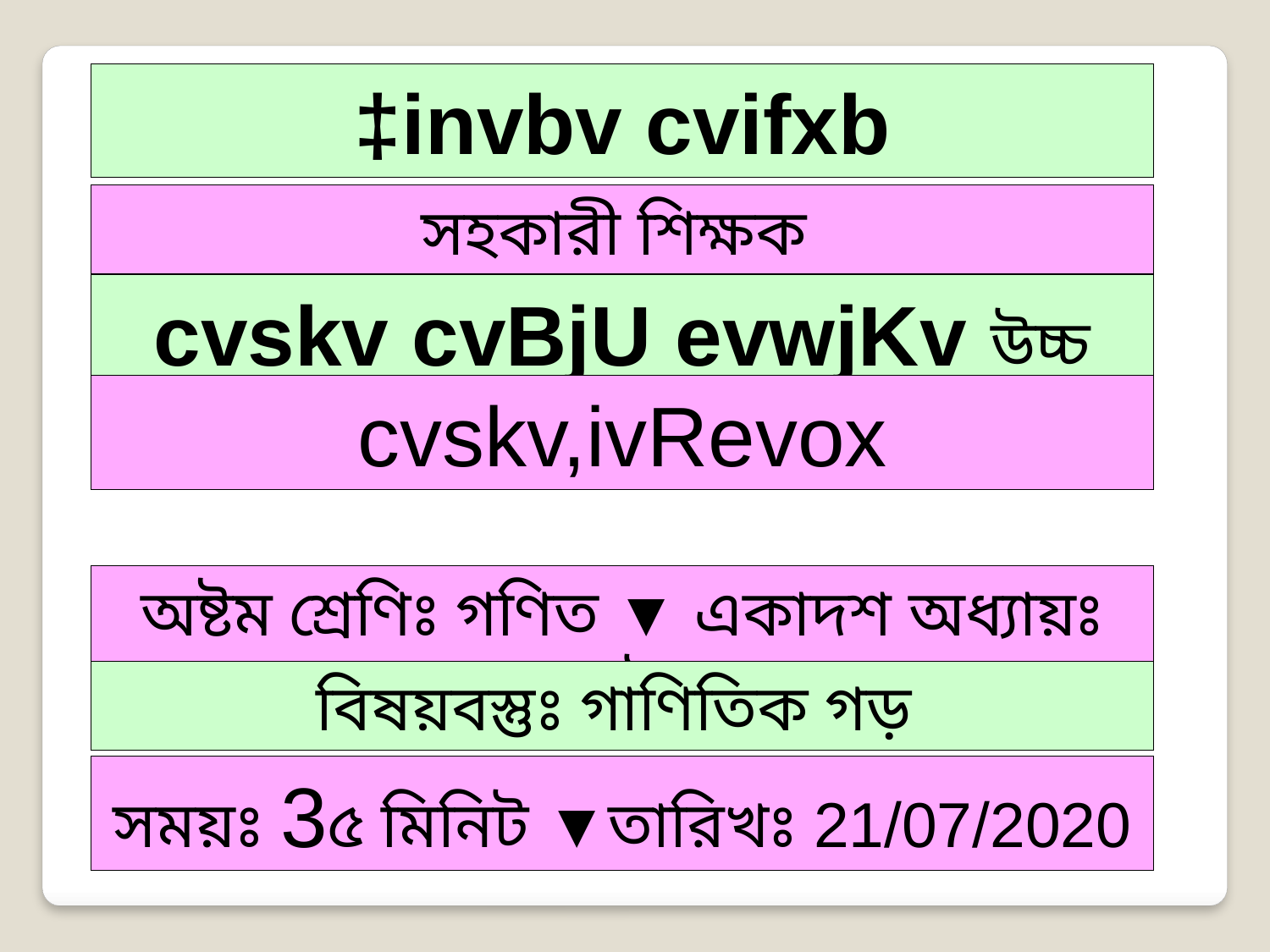

‡invbv cvifxb
সহকারী শিক্ষক
cvskv cvBjU evwjKv উচ্চ বিদ্যালয়
cvskv,ivRevox
অষ্টম শ্রেণিঃ গণিত ▼ একাদশ অধ্যায়ঃ তথ্য ও উপাত্ত
বিষয়বস্তুঃ গাণিতিক গড়
সময়ঃ 3৫ মিনিট ▼তারিখঃ 21/07/2020